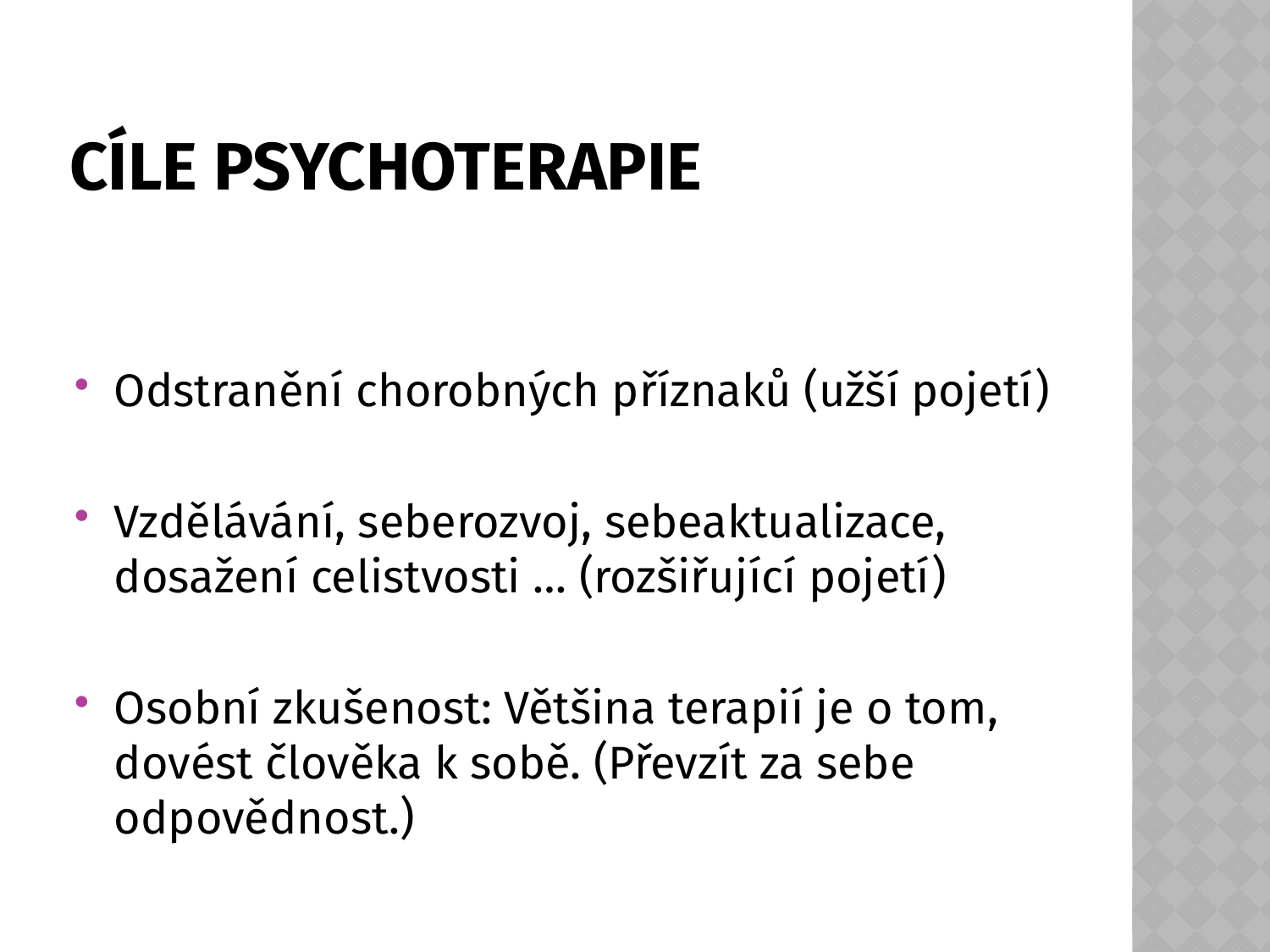

# Cíle Psychoterapie

Odstranění chorobných příznaků (užší pojetí)

Vzdělávání, seberozvoj, sebeaktualizace, dosažení celistvosti … (rozšiřující pojetí)

Osobní zkušenost: Většina terapií je o tom, dovést člověka k sobě. (Převzít za sebe odpovědnost.)